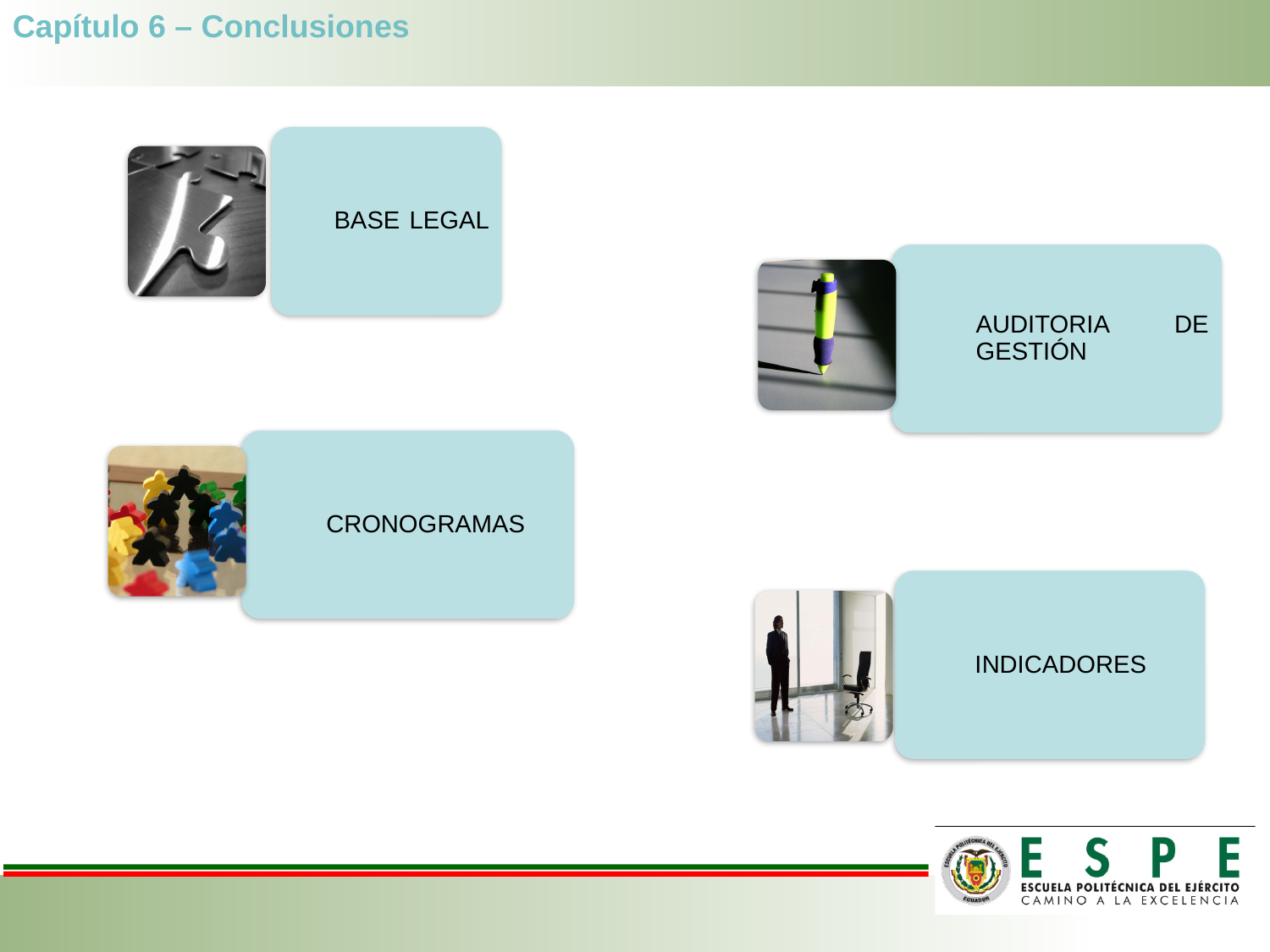

Capítulo 6 – Conclusiones
BASE LEGAL
AUDITORIA DE GESTIÓN
CRONOGRAMAS
INDICADORES